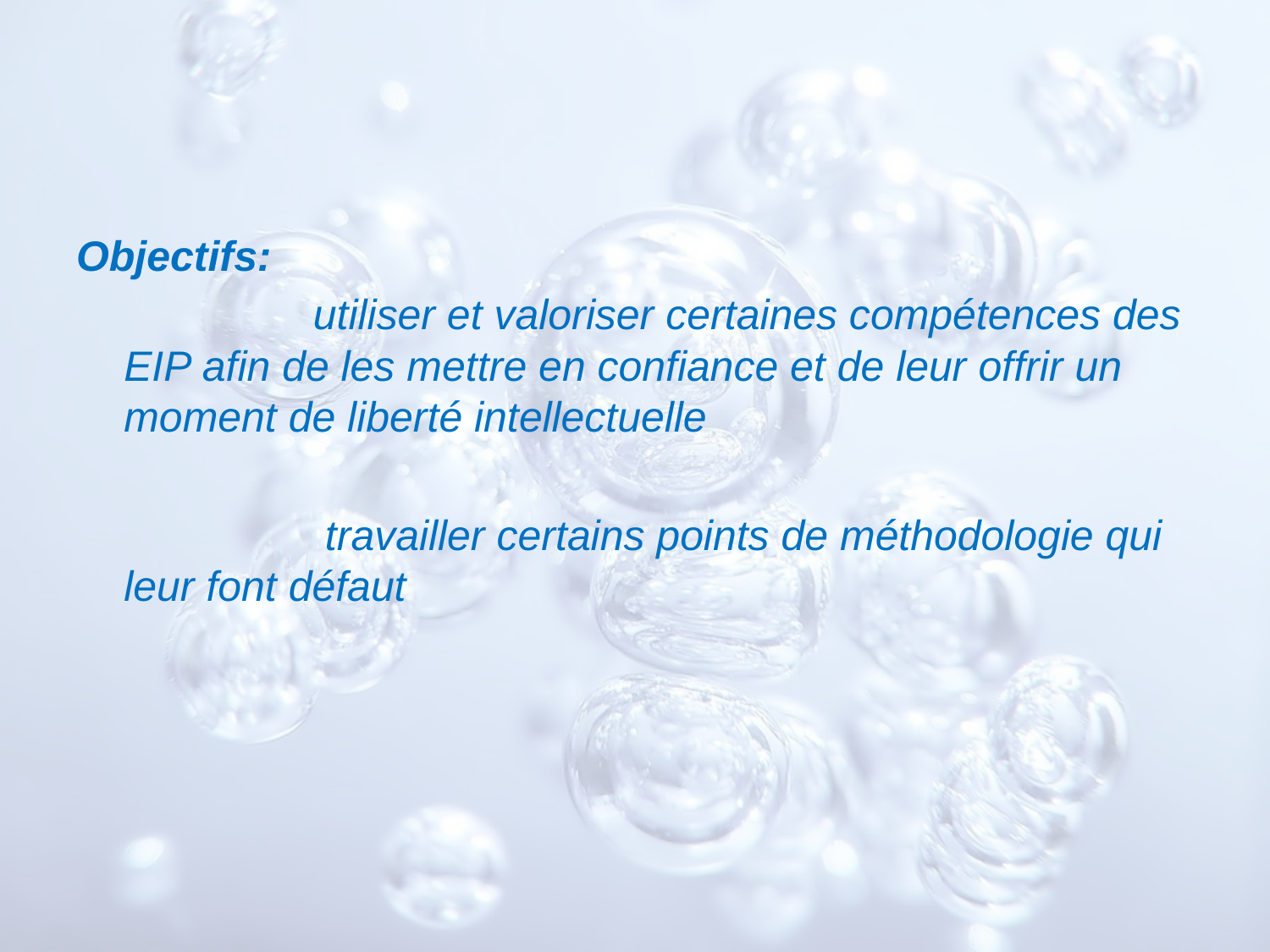

#
Objectifs:
                    utiliser et valoriser certaines compétences des EIP afin de les mettre en confiance et de leur offrir un moment de liberté intellectuelle

                     travailler certains points de méthodologie qui leur font défaut